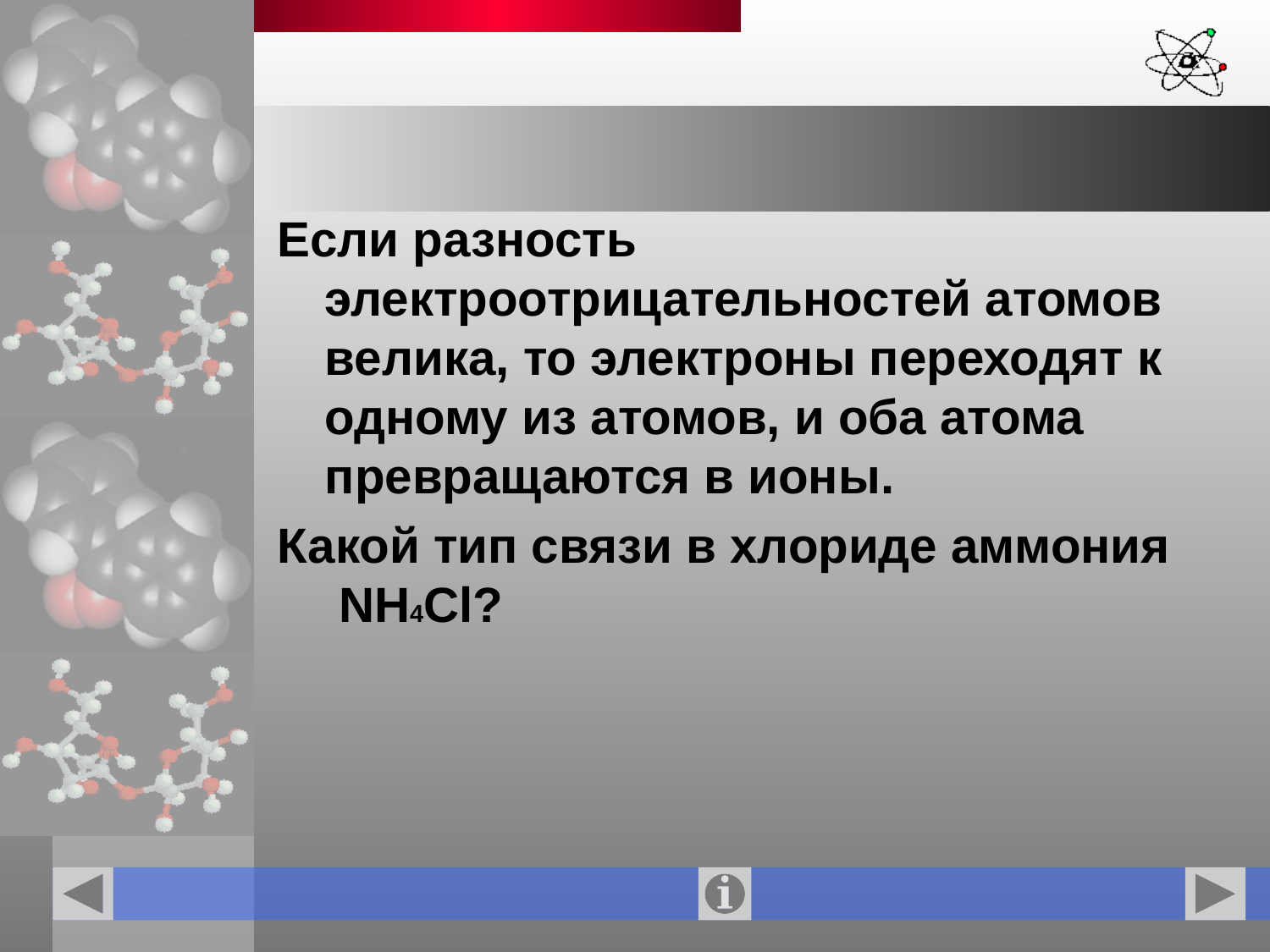

#
Если разность электроотрицательностей атомов велика, то электроны переходят к одному из атомов, и оба атома превращаются в ионы.
Какой тип связи в хлориде аммония  NH4Cl?